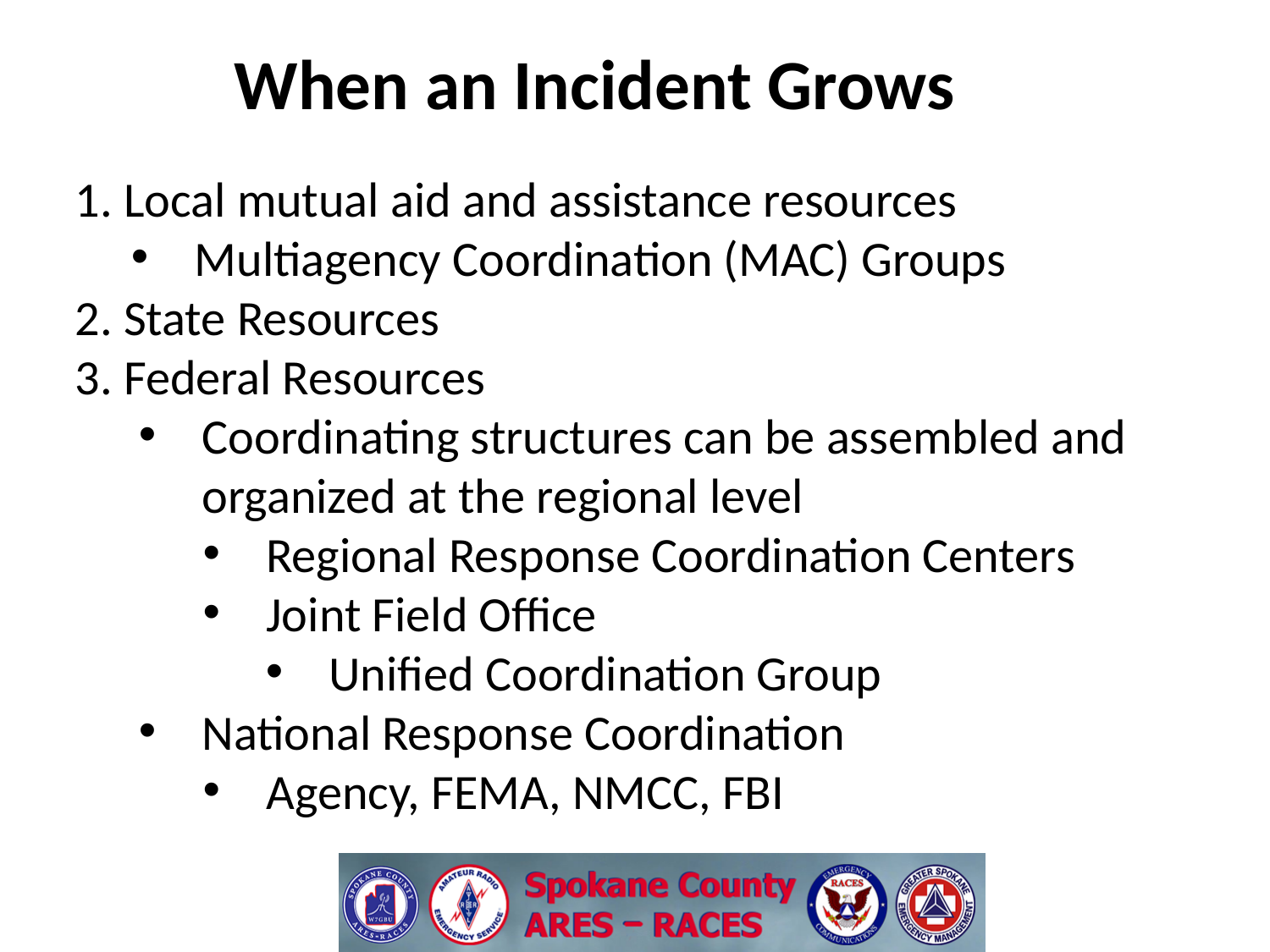

When an Incident Grows
1. Local mutual aid and assistance resources
Multiagency Coordination (MAC) Groups
2. State Resources
3. Federal Resources
Coordinating structures can be assembled and organized at the regional level
Regional Response Coordination Centers
Joint Field Office
Unified Coordination Group
National Response Coordination
Agency, FEMA, NMCC, FBI